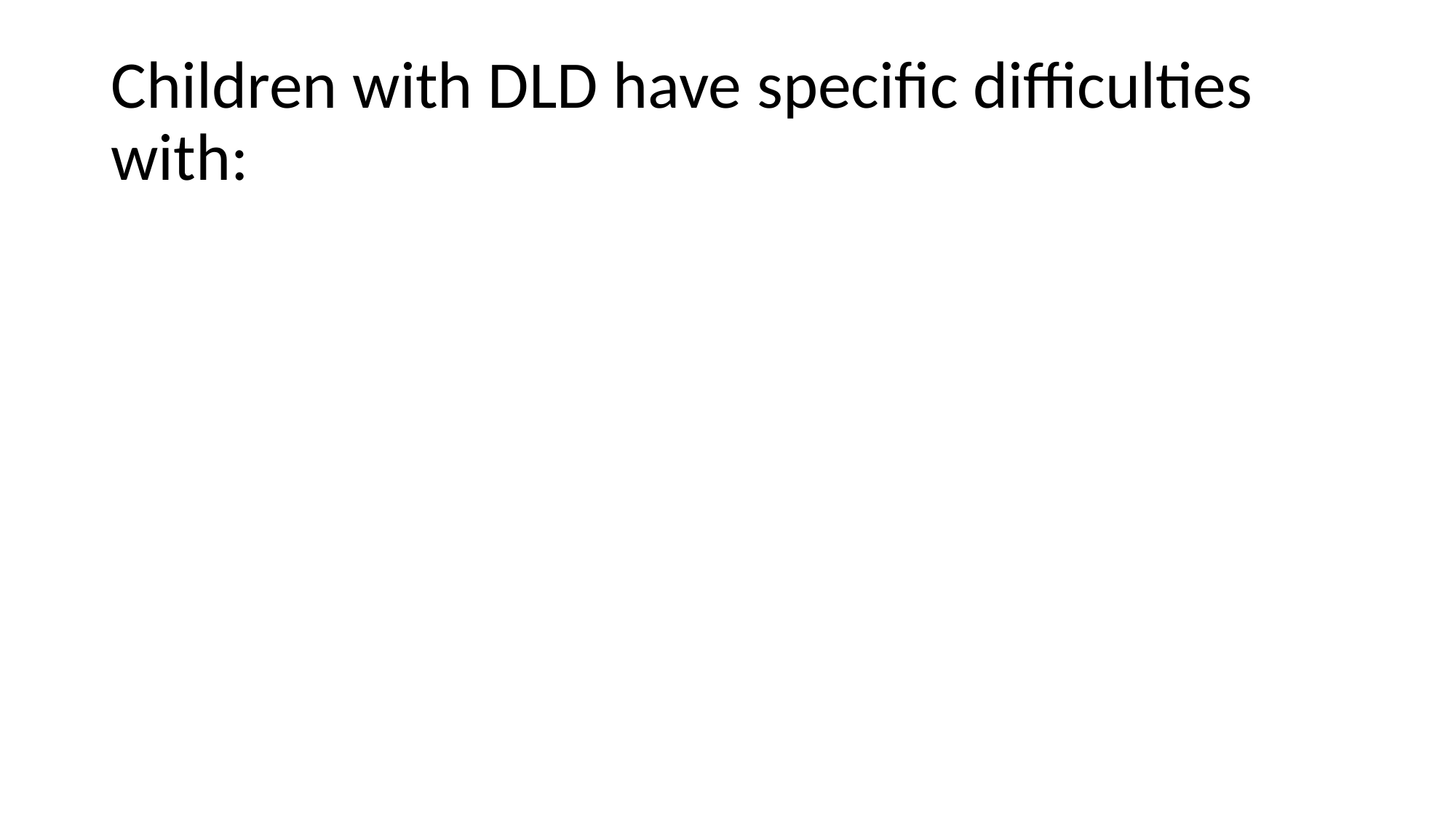

# Children with DLD have specific difficulties with: